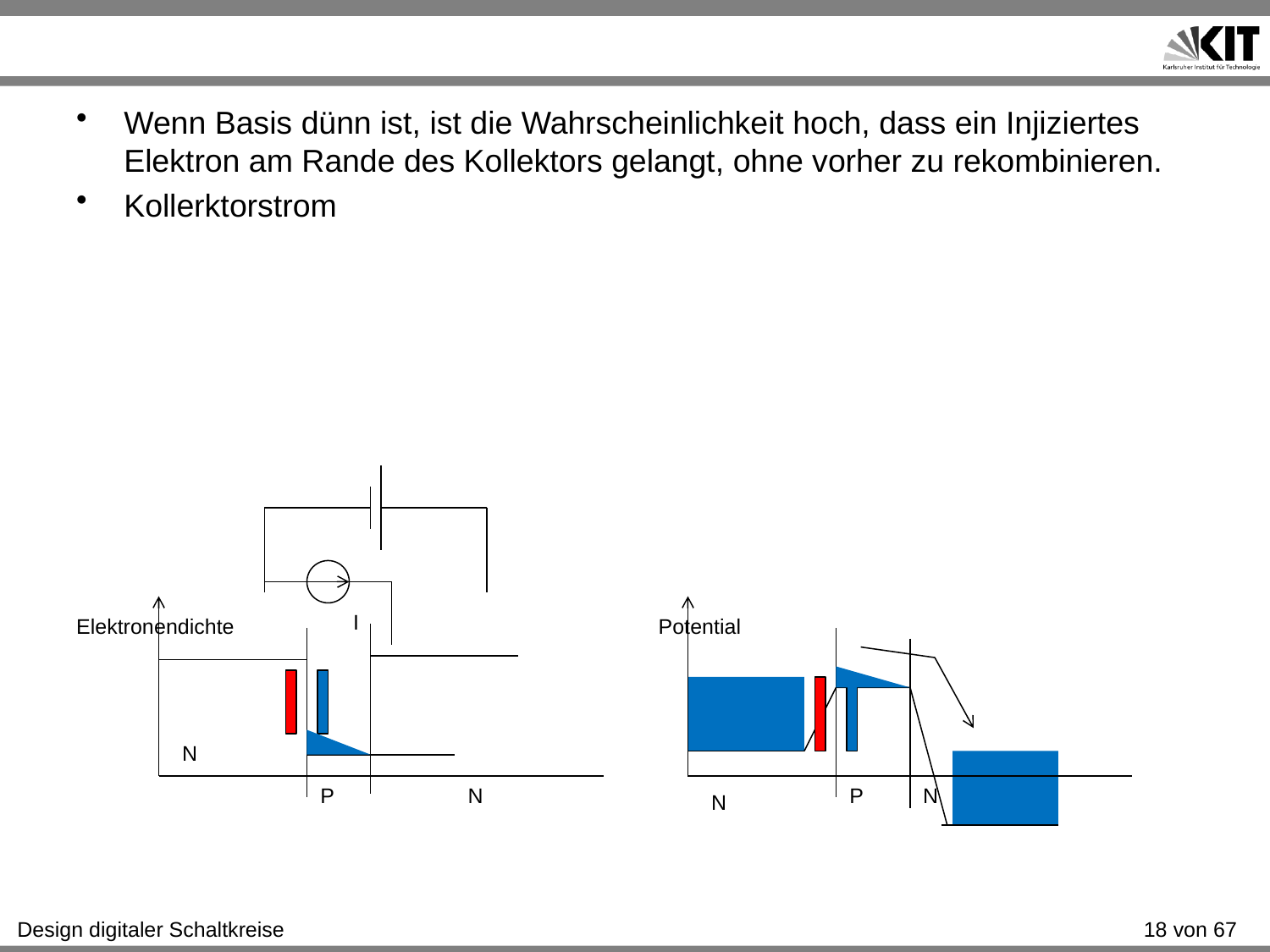

#
Wenn Basis dünn ist, ist die Wahrscheinlichkeit hoch, dass ein Injiziertes Elektron am Rande des Kollektors gelangt, ohne vorher zu rekombinieren.
Kollerktorstrom

I
Elektronendichte
Potential

N

P
N
P
N
N